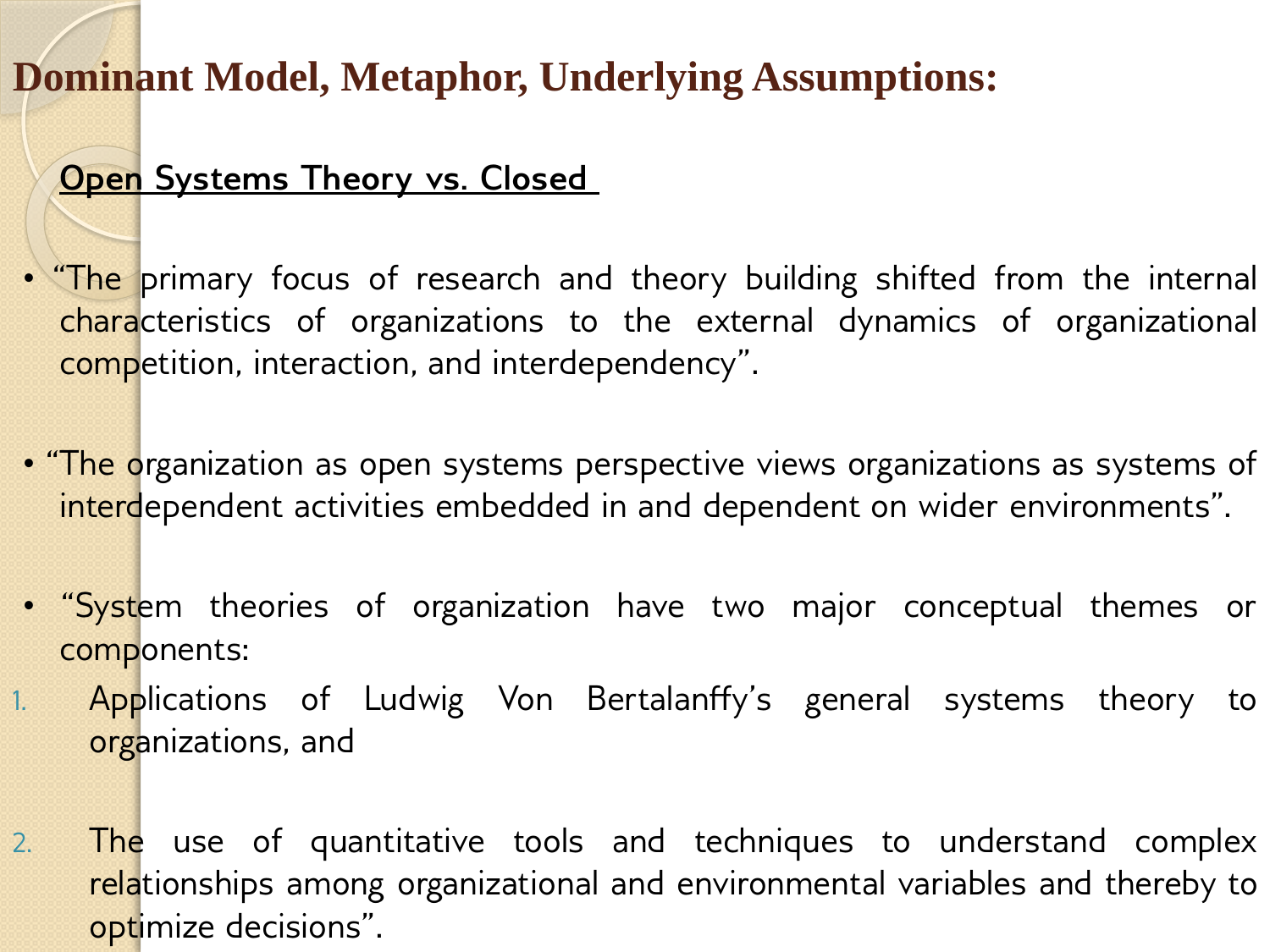

# Dominant Model, Metaphor, Underlying Assumptions:
	Open Systems Theory vs. Closed

• “The primary focus of research and theory building shifted from the internal characteristics of organizations to the external dynamics of organizational competition, interaction, and interdependency”.

• “The organization as open systems perspective views organizations as systems of interdependent activities embedded in and dependent on wider environments”.

• “System theories of organization have two major conceptual themes or components:
Applications of Ludwig Von Bertalanffy’s general systems theory to organizations, and

The use of quantitative tools and techniques to understand complex relationships among organizational and environmental variables and thereby to optimize decisions”.